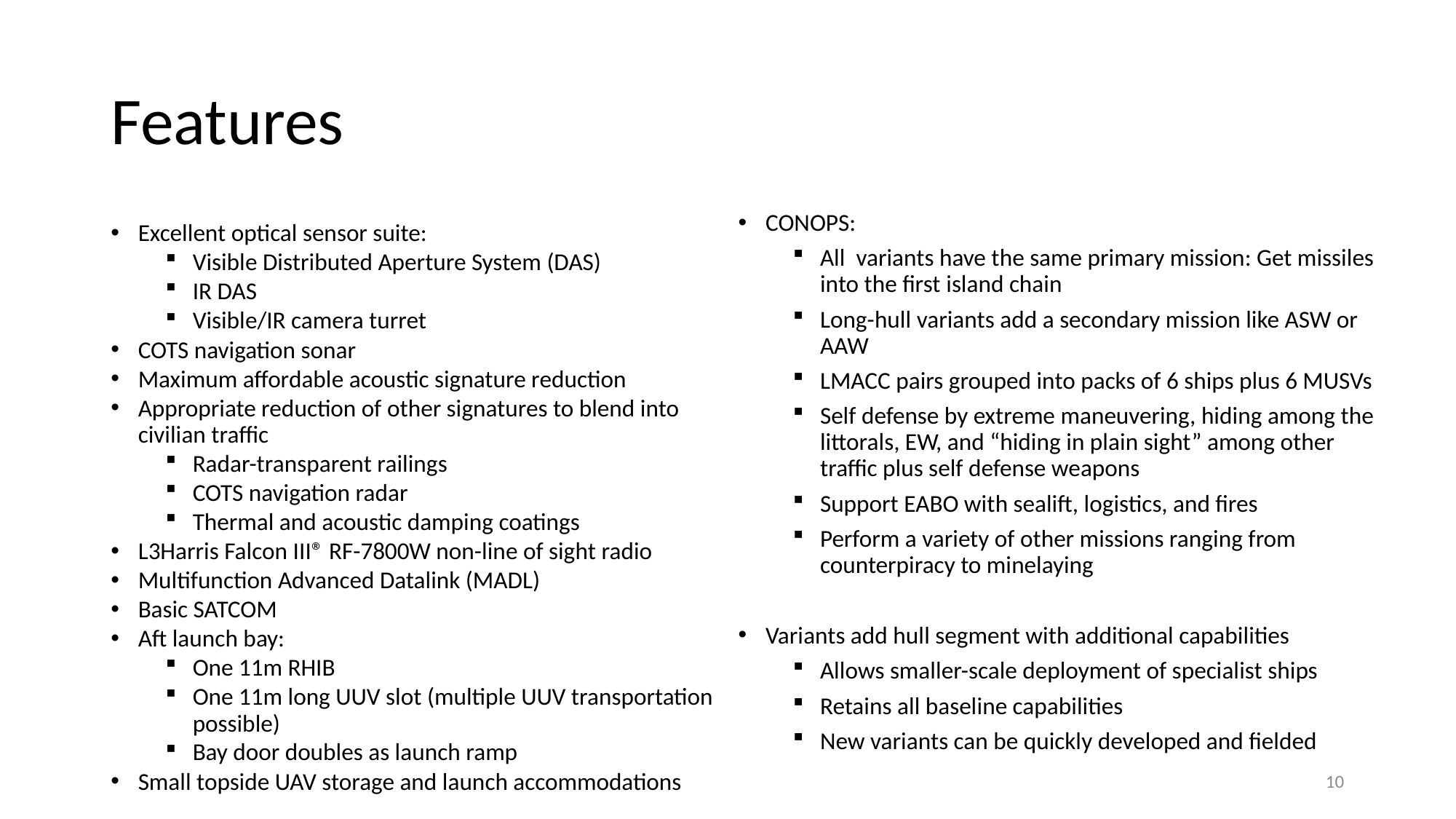

# Features
CONOPS:
All  variants have the same primary mission: Get missiles into the first island chain
Long-hull variants add a secondary mission like ASW or AAW
LMACC pairs grouped into packs of 6 ships plus 6 MUSVs
Self defense by extreme maneuvering, hiding among the littorals, EW, and “hiding in plain sight” among other traffic plus self defense weapons
Support EABO with sealift, logistics, and fires
Perform a variety of other missions ranging from counterpiracy to minelaying

Variants add hull segment with additional capabilities
Allows smaller-scale deployment of specialist ships
Retains all baseline capabilities
New variants can be quickly developed and fielded
Excellent optical sensor suite:
Visible Distributed Aperture System (DAS)
IR DAS
Visible/IR camera turret
COTS navigation sonar
Maximum affordable acoustic signature reduction
Appropriate reduction of other signatures to blend into civilian traffic
Radar-transparent railings
COTS navigation radar
Thermal and acoustic damping coatings
L3Harris Falcon III® RF-7800W non-line of sight radio
Multifunction Advanced Datalink (MADL)
Basic SATCOM
Aft launch bay:
One 11m RHIB
One 11m long UUV slot (multiple UUV transportation possible)
Bay door doubles as launch ramp
Small topside UAV storage and launch accommodations
10